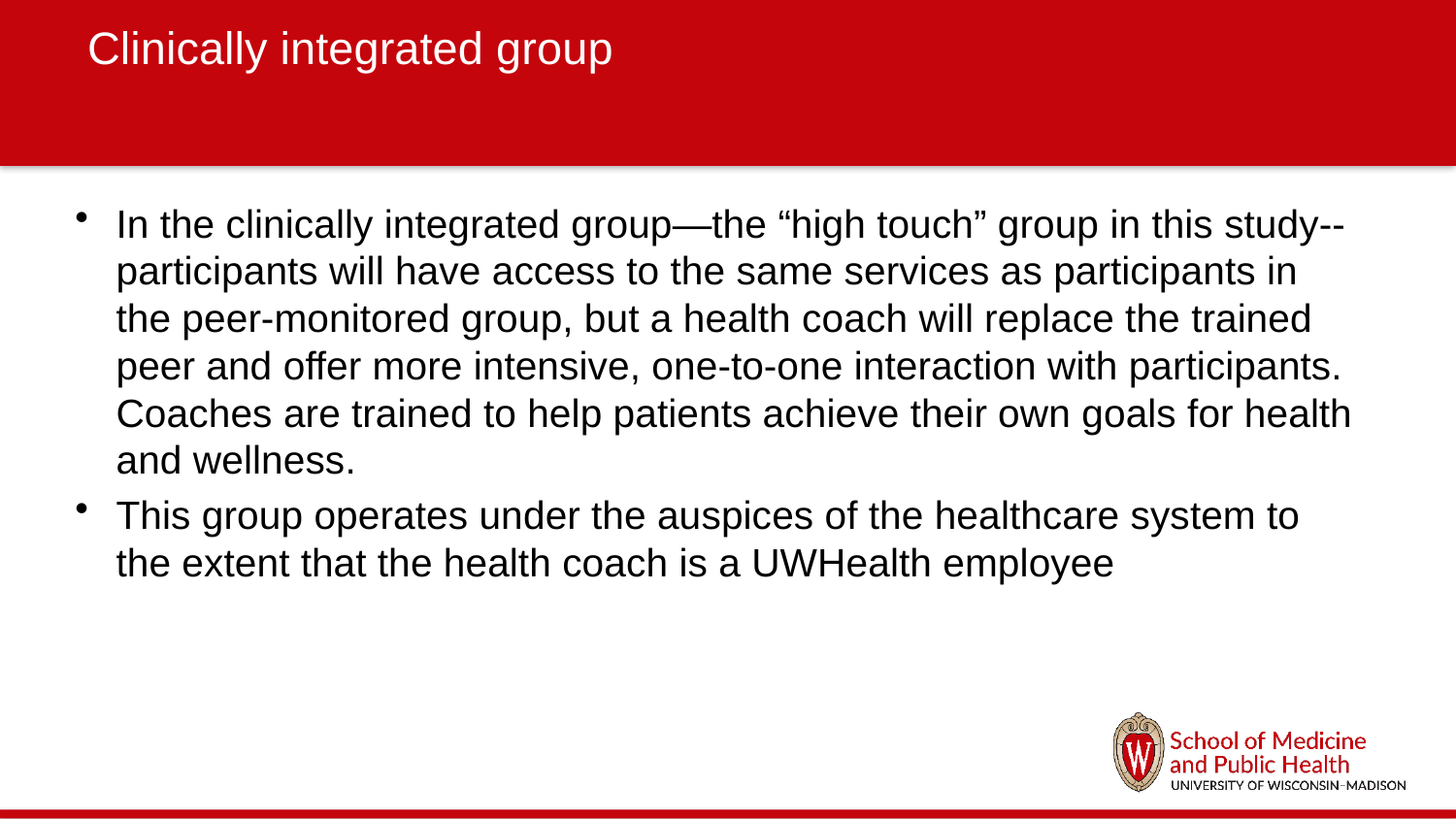

# Clinically integrated group
In the clinically integrated group—the “high touch” group in this study--participants will have access to the same services as participants in the peer-monitored group, but a health coach will replace the trained peer and offer more intensive, one-to-one interaction with participants. Coaches are trained to help patients achieve their own goals for health and wellness.
This group operates under the auspices of the healthcare system to the extent that the health coach is a UWHealth employee